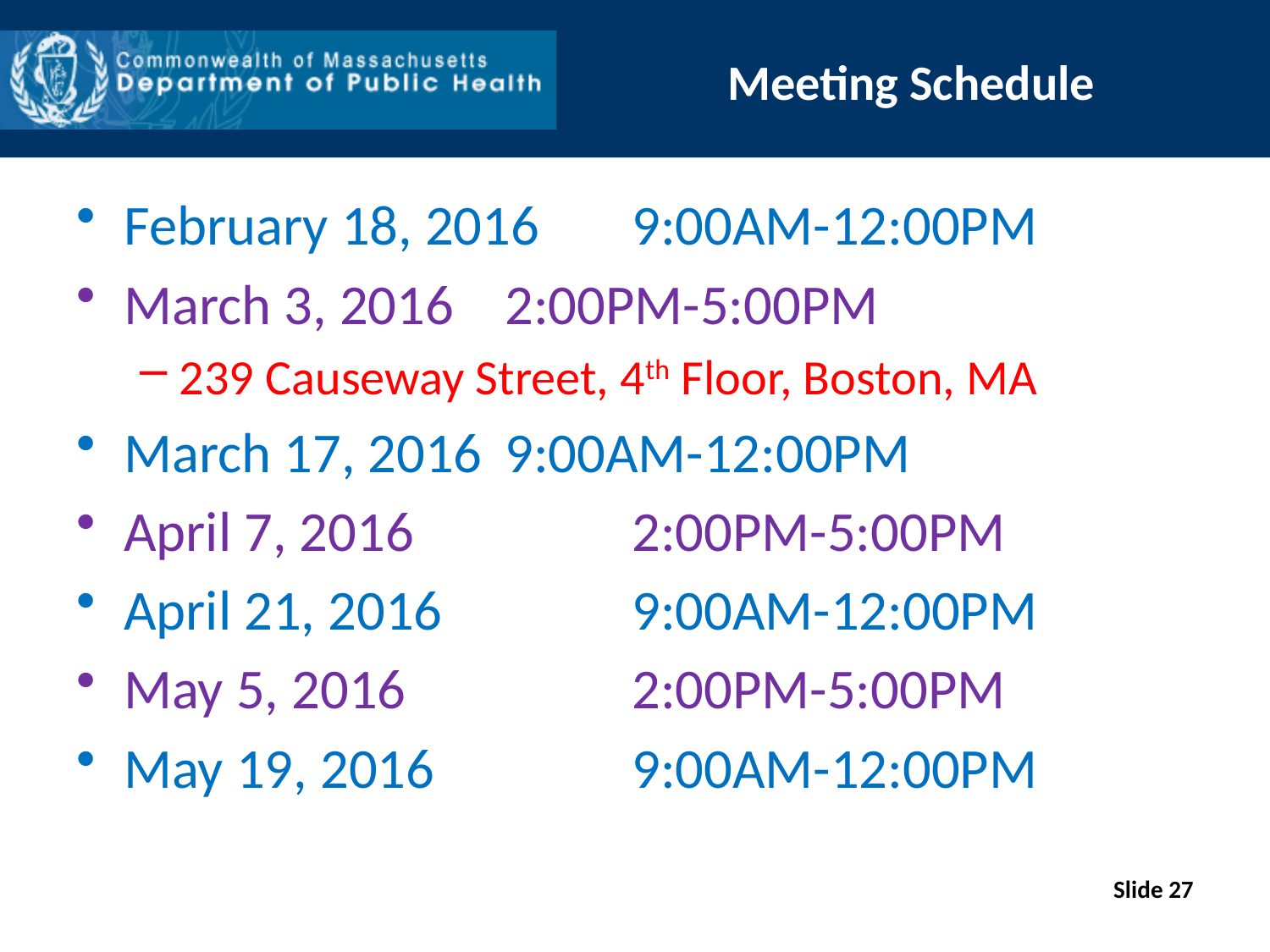

# Meeting Schedule
February 18, 2016 	9:00AM-12:00PM
March 3, 2016 	2:00PM-5:00PM
239 Causeway Street, 4th Floor, Boston, MA
March 17, 2016 	9:00AM-12:00PM
April 7, 2016 		2:00PM-5:00PM
April 21, 2016 		9:00AM-12:00PM
May 5, 2016 		2:00PM-5:00PM
May 19, 2016 		9:00AM-12:00PM
Slide 27